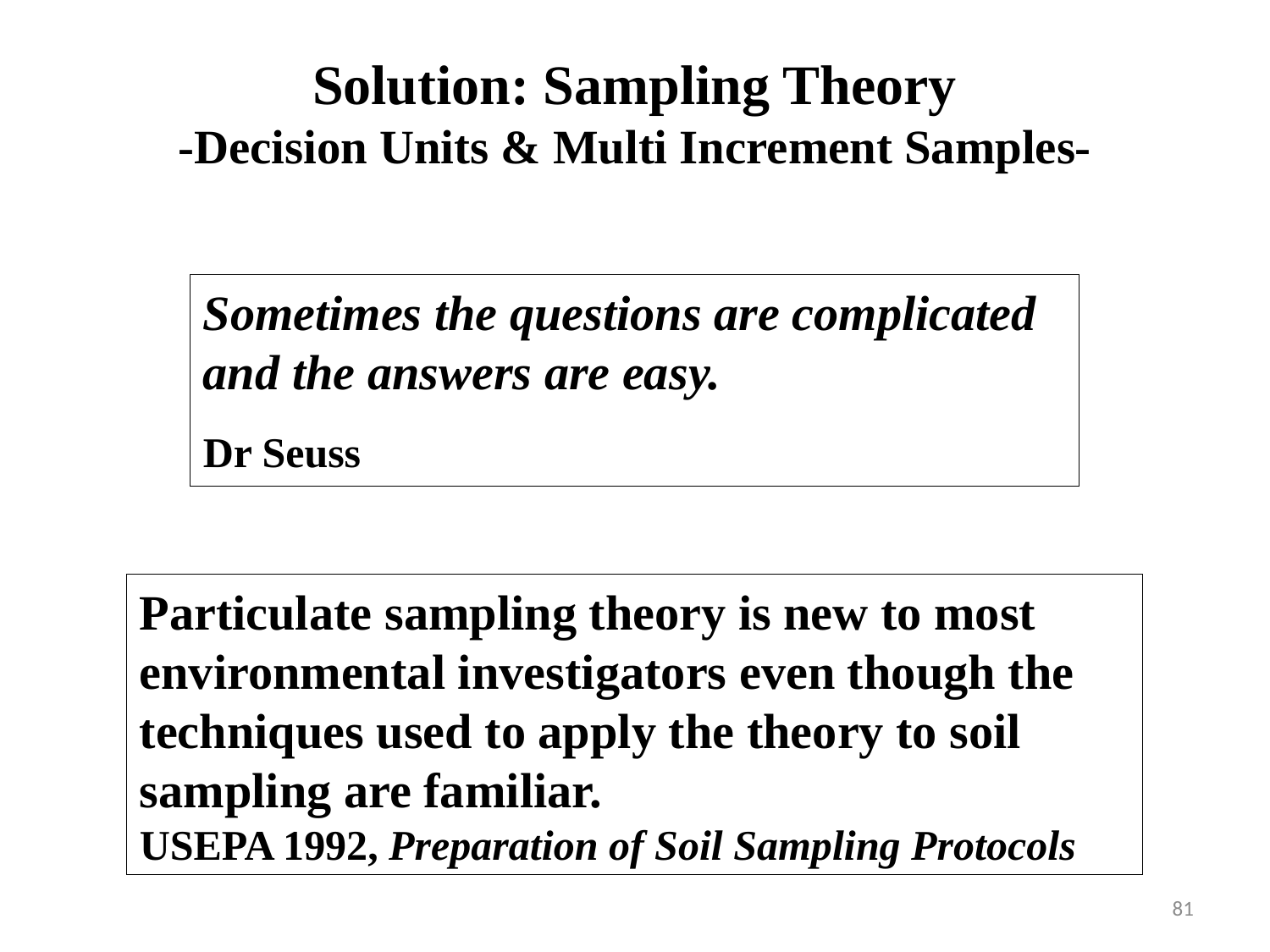

Solution: Sampling Theory
-Decision Units & Multi Increment Samples-
Sometimes the questions are complicated and the answers are easy.

Dr Seuss
Particulate sampling theory is new to most environmental investigators even though the techniques used to apply the theory to soil sampling are familiar.
USEPA 1992, Preparation of Soil Sampling Protocols
81